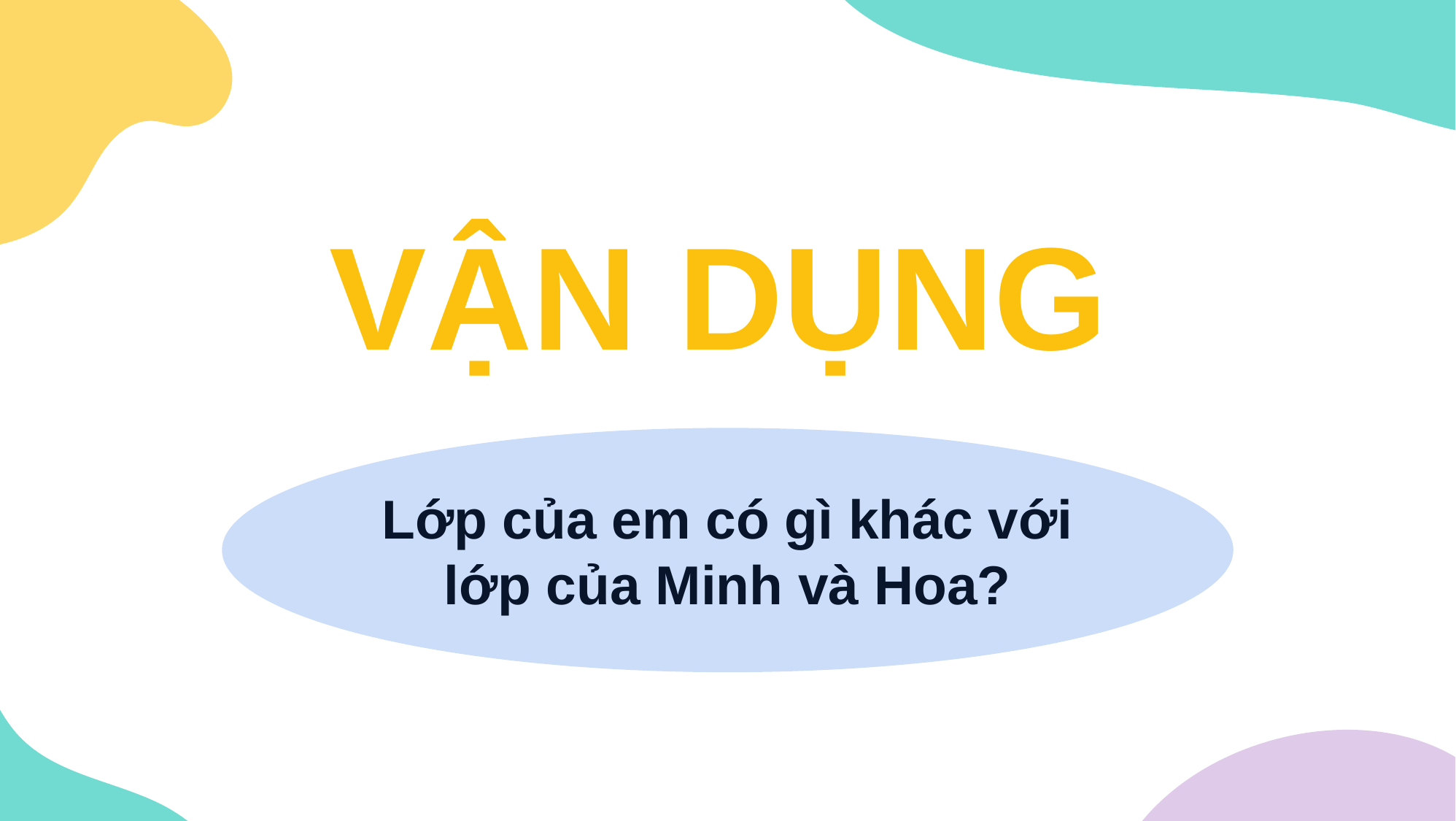

VẬN DỤNG
Lớp của em có gì khác với lớp của Minh và Hoa?